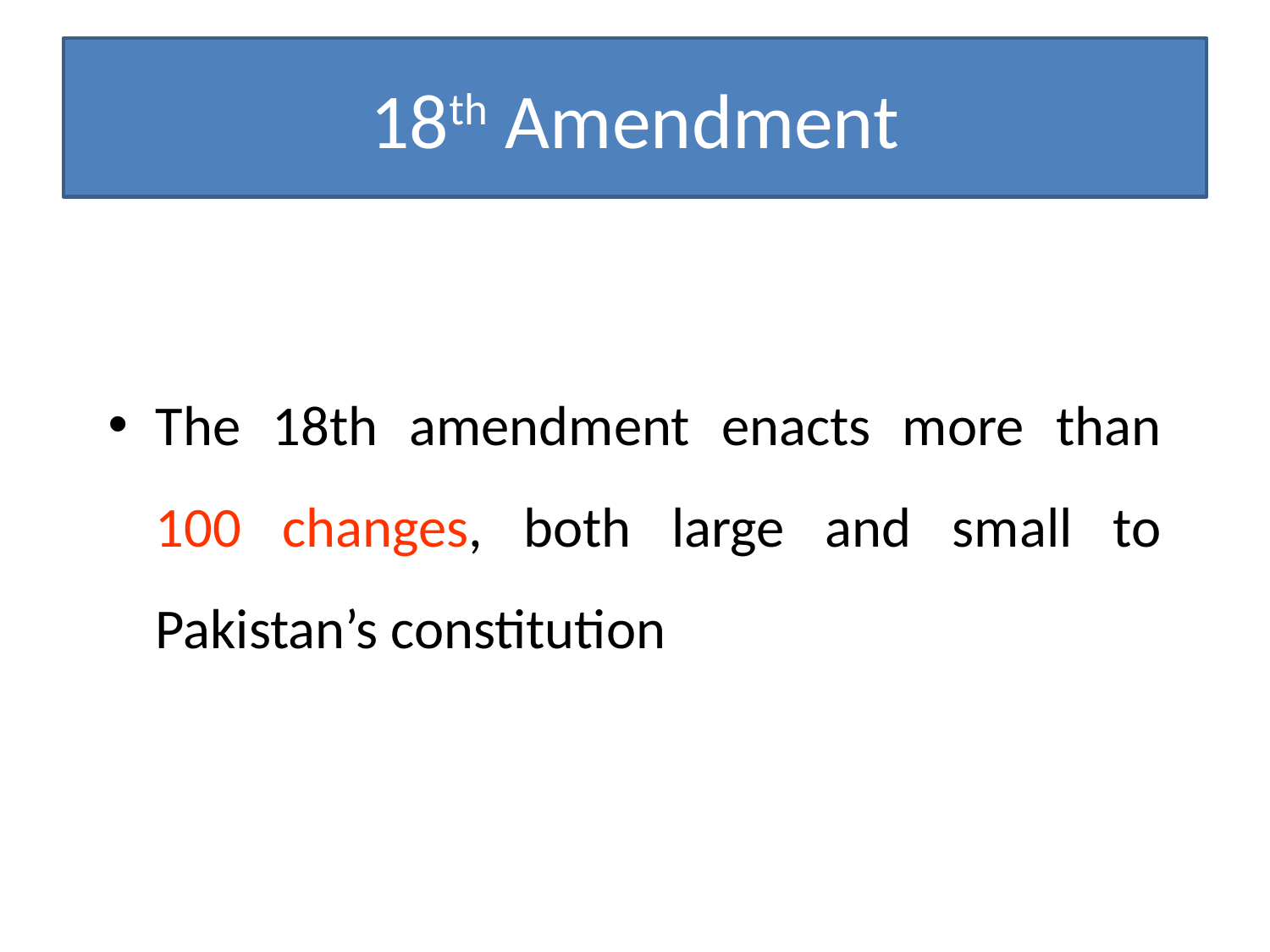

# 18th Amendment
The 18th amendment enacts more than 100 changes, both large and small to Pakistan’s constitution